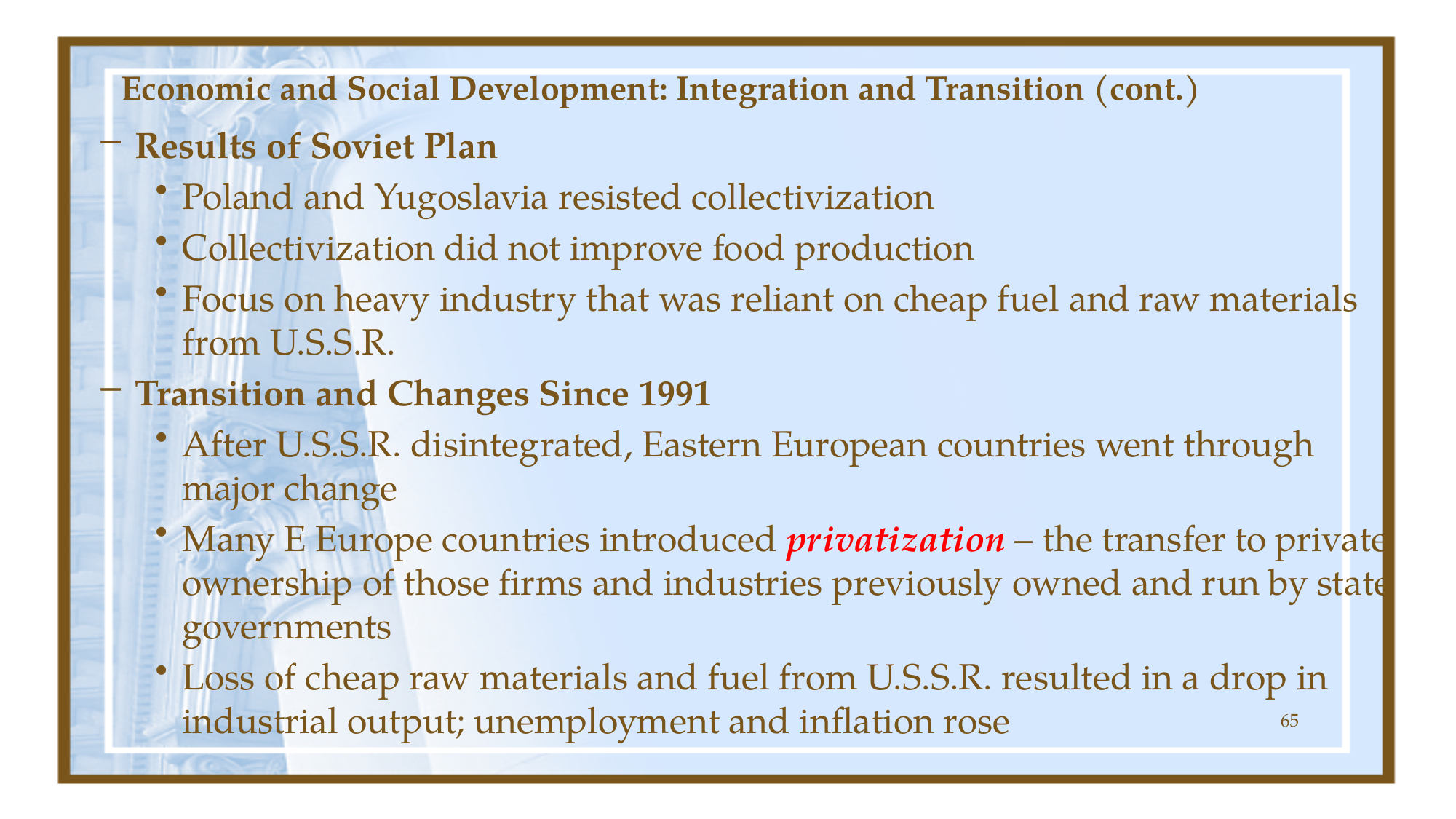

# Economic and Social Development: Integration and Transition (cont.)
Results of Soviet Plan
Poland and Yugoslavia resisted collectivization
Collectivization did not improve food production
Focus on heavy industry that was reliant on cheap fuel and raw materials from U.S.S.R.
Transition and Changes Since 1991
After U.S.S.R. disintegrated, Eastern European countries went through major change
Many E Europe countries introduced privatization – the transfer to private ownership of those firms and industries previously owned and run by state governments
Loss of cheap raw materials and fuel from U.S.S.R. resulted in a drop in industrial output; unemployment and inflation rose
65